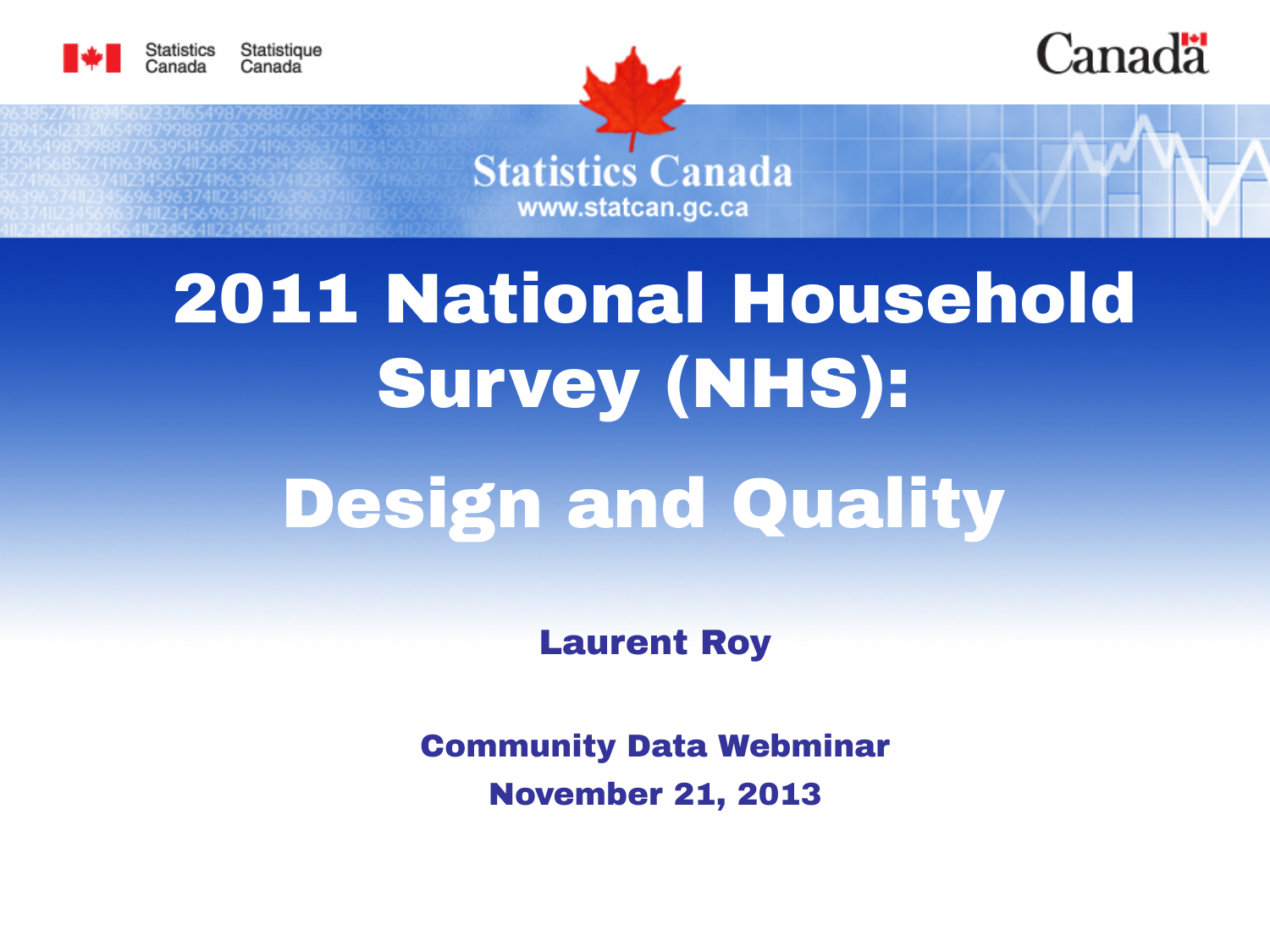

2011 National Household Survey (NHS):
Design and Quality

Laurent Roy

Community Data Webminar
November 21, 2013